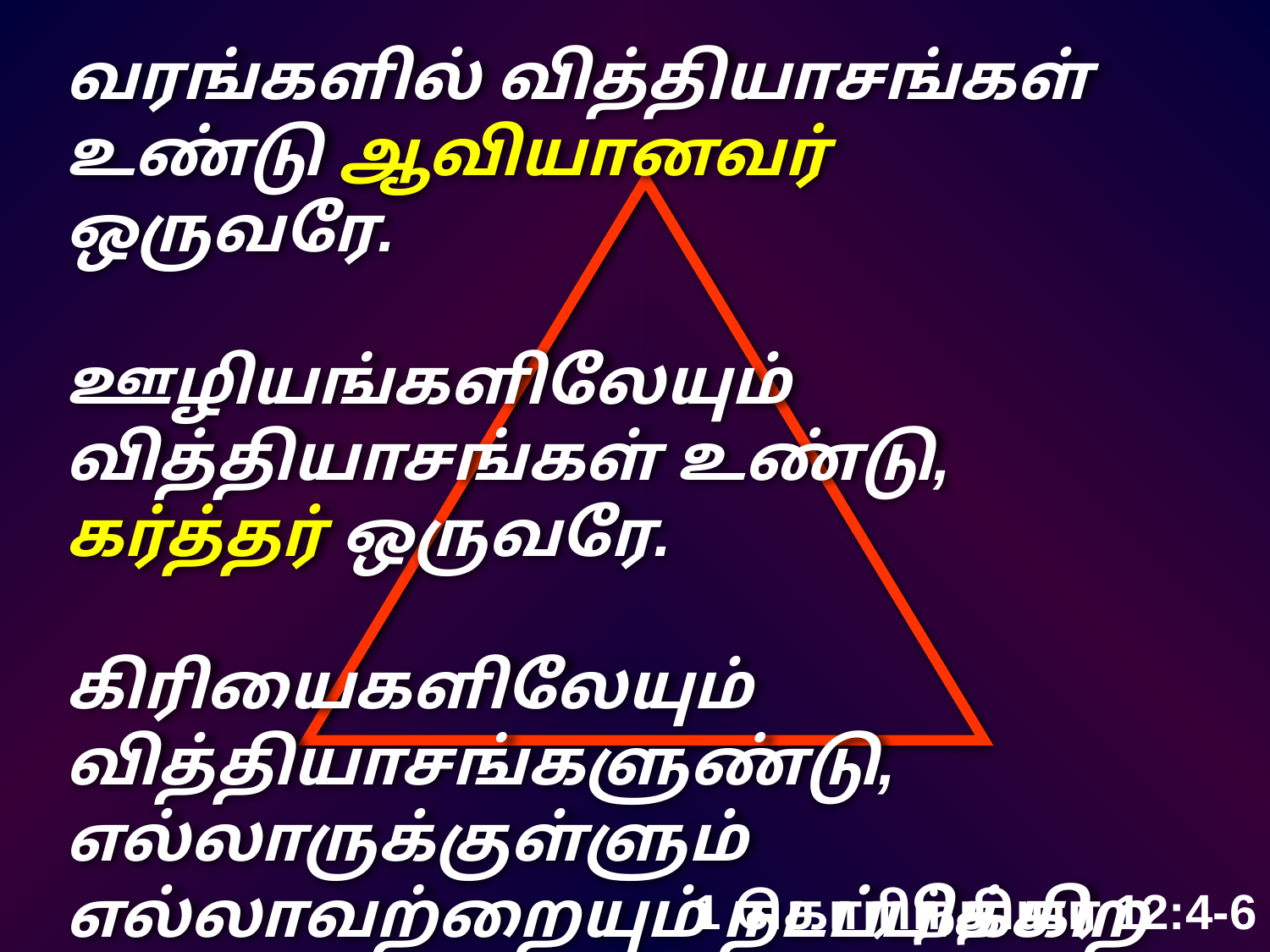

வரங்களில் வித்தியாசங்கள் உண்டு ஆவியானவர் ஒருவரே.

ஊழியங்களிலேயும் வித்தியாசங்கள் உண்டு, கர்த்தர் ஒருவரே.

கிரியைகளிலேயும் வித்தியாசங்களுண்டு, எல்லாருக்குள்ளும் எல்லாவற்றையும் நடப்பிக்கிற தேவன் ஒருவரே.

1 கொரிந்தியர் 12:4-6